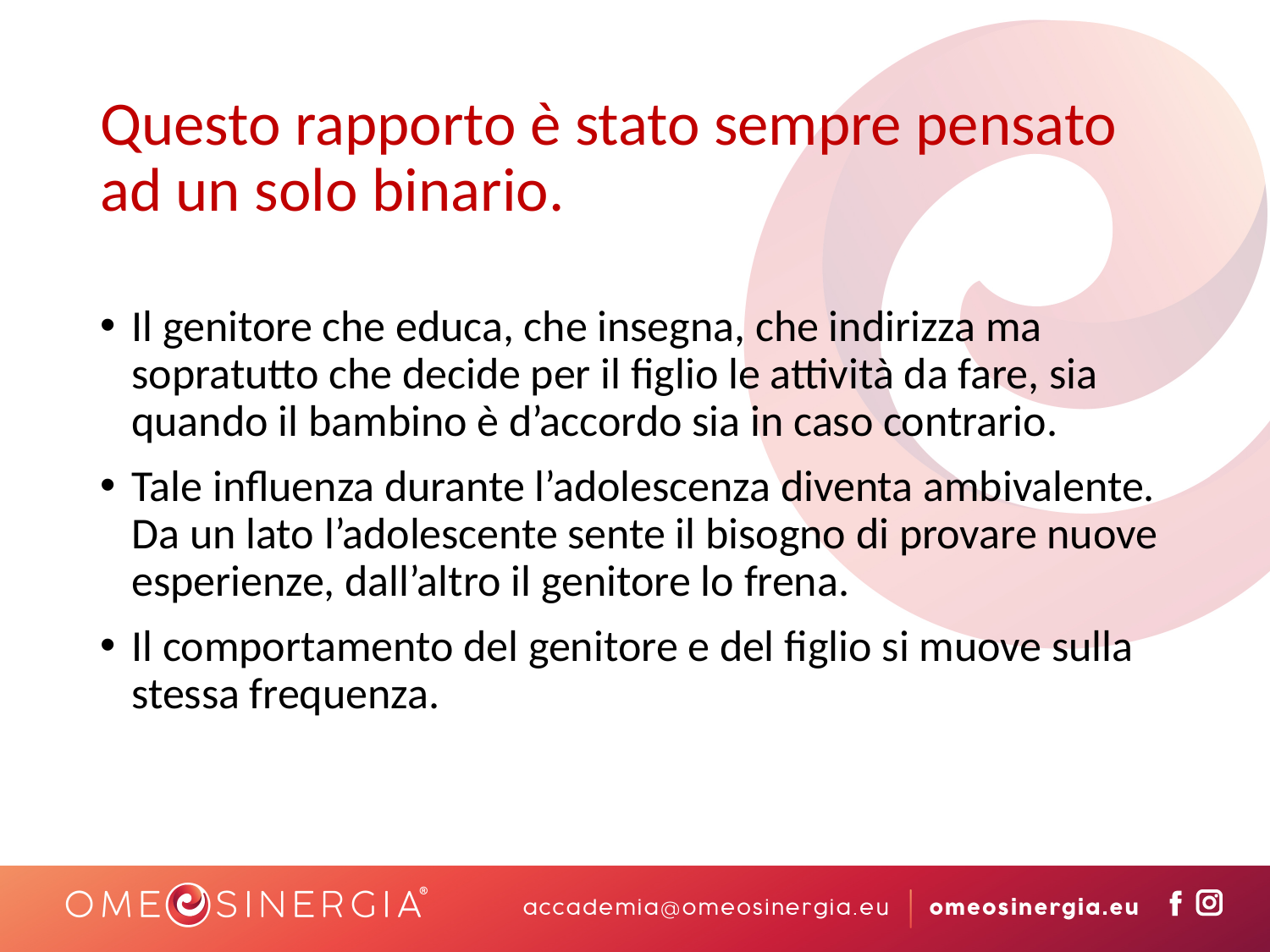

# Questo rapporto è stato sempre pensato ad un solo binario.
Il genitore che educa, che insegna, che indirizza ma sopratutto che decide per il figlio le attività da fare, sia quando il bambino è d’accordo sia in caso contrario.
Tale influenza durante l’adolescenza diventa ambivalente. Da un lato l’adolescente sente il bisogno di provare nuove esperienze, dall’altro il genitore lo frena.
Il comportamento del genitore e del figlio si muove sulla stessa frequenza.